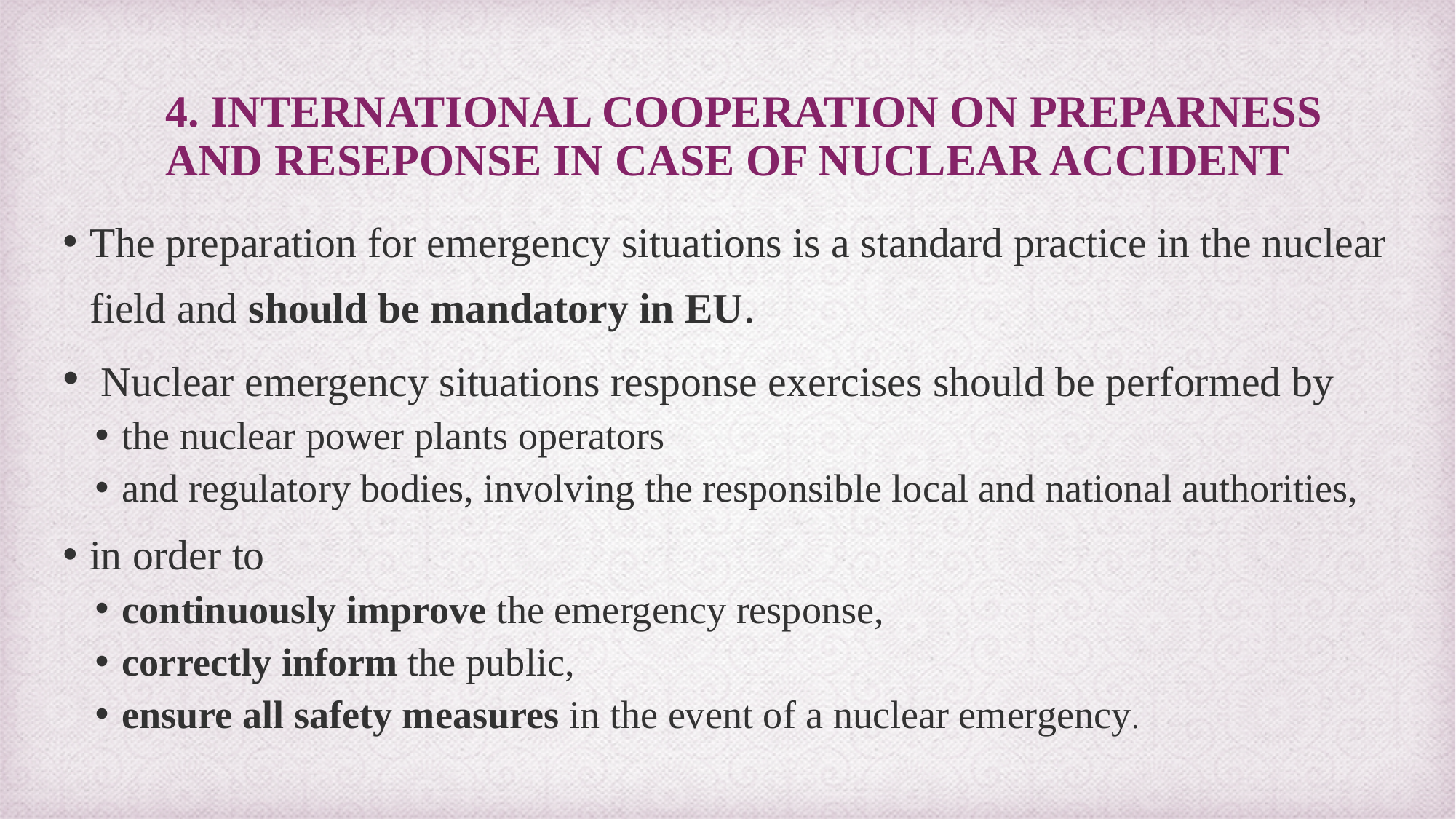

# 4. International cooperation ON PREPARNESS AND RESEPONSE IN CASE OF NUCLEAR ACCIDENT
The preparation for emergency situations is a standard practice in the nuclear field and should be mandatory in EU.
 Nuclear emergency situations response exercises should be performed by
the nuclear power plants operators
and regulatory bodies, involving the responsible local and national authorities,
in order to
continuously improve the emergency response,
correctly inform the public,
ensure all safety measures in the event of a nuclear emergency.